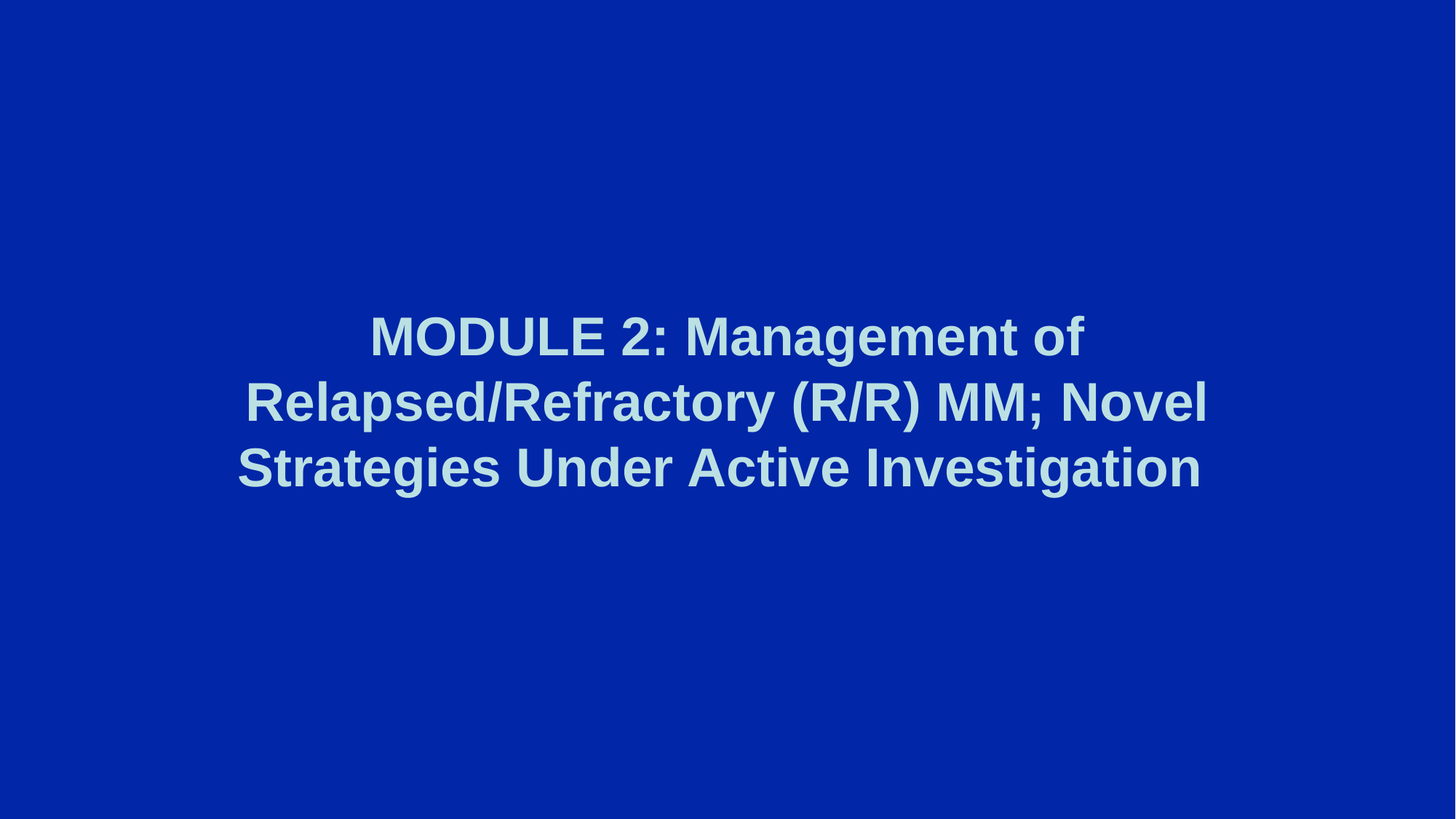

MODULE 2: Management of Relapsed/Refractory (R/R) MM; Novel Strategies Under Active Investigation